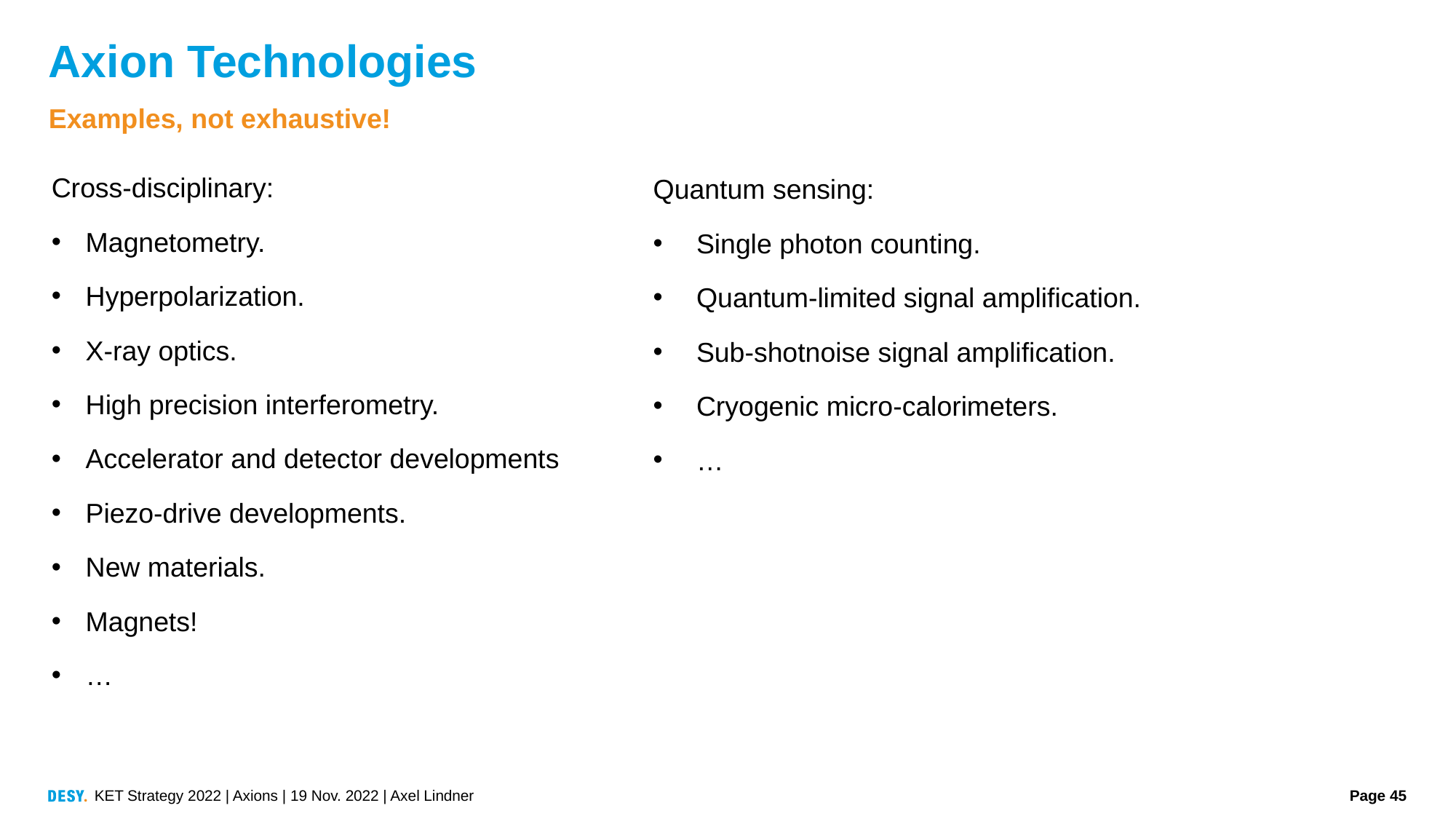

# Axion Technologies
Examples, not exhaustive!
Cross-disciplinary:
Magnetometry.
Hyperpolarization.
X-ray optics.
High precision interferometry.
Accelerator and detector developments
Piezo-drive developments.
New materials.
Magnets!
…
Quantum sensing:
Single photon counting.
Quantum-limited signal amplification.
Sub-shotnoise signal amplification.
Cryogenic micro-calorimeters.
…

KET Strategy 2022 | Axions | 19 Nov. 2022 | Axel Lindner